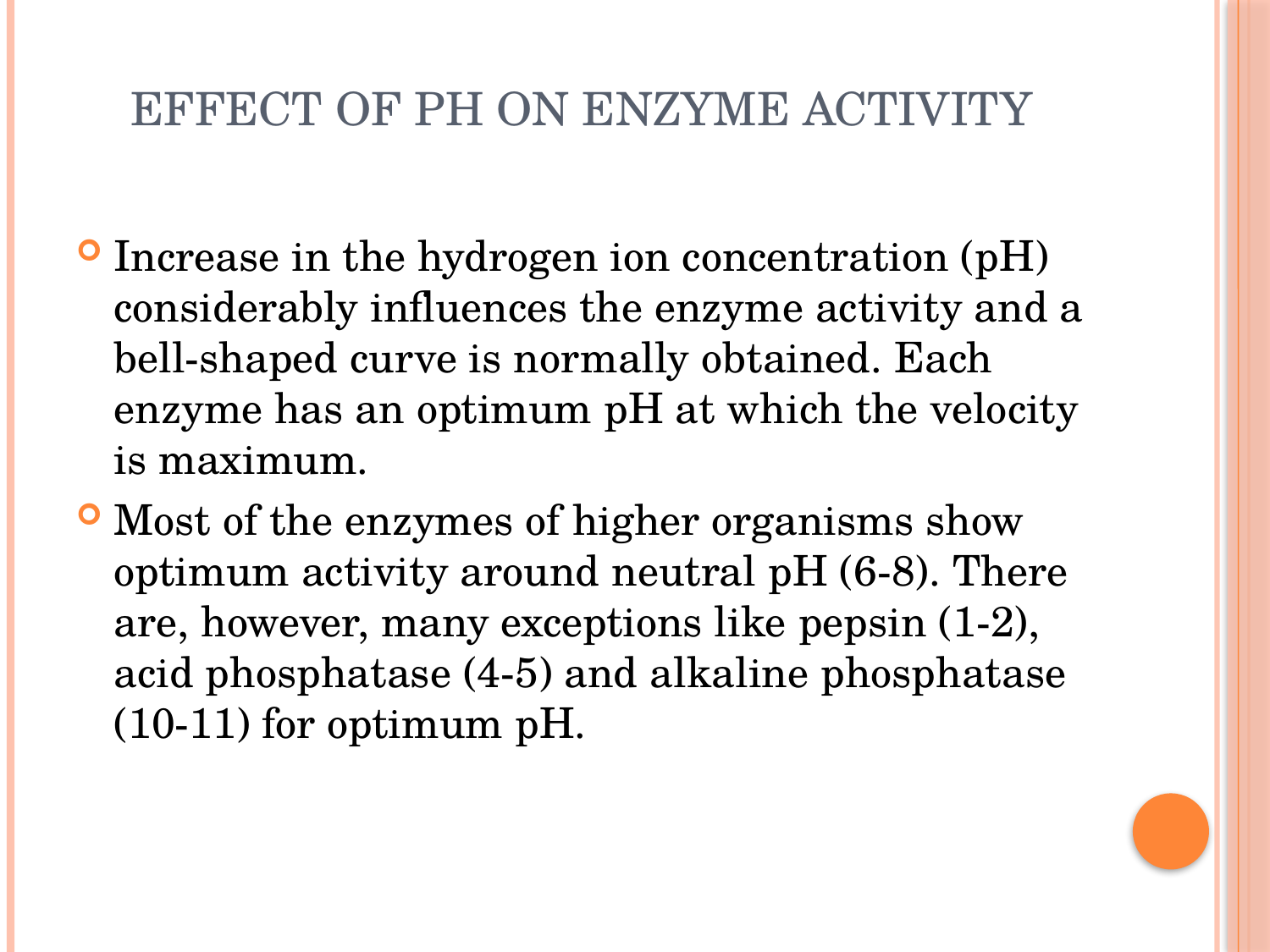

# EFFECT OF pH ON ENZYME ACTIVITY
Increase in the hydrogen ion concentration (pH) considerably influences the enzyme activity and a bell-shaped curve is normally obtained. Each enzyme has an optimum pH at which the velocity is maximum.
Most of the enzymes of higher organisms show optimum activity around neutral pH (6-8). There are, however, many exceptions like pepsin (1-2), acid phosphatase (4-5) and alkaline phosphatase (10-11) for optimum pH.